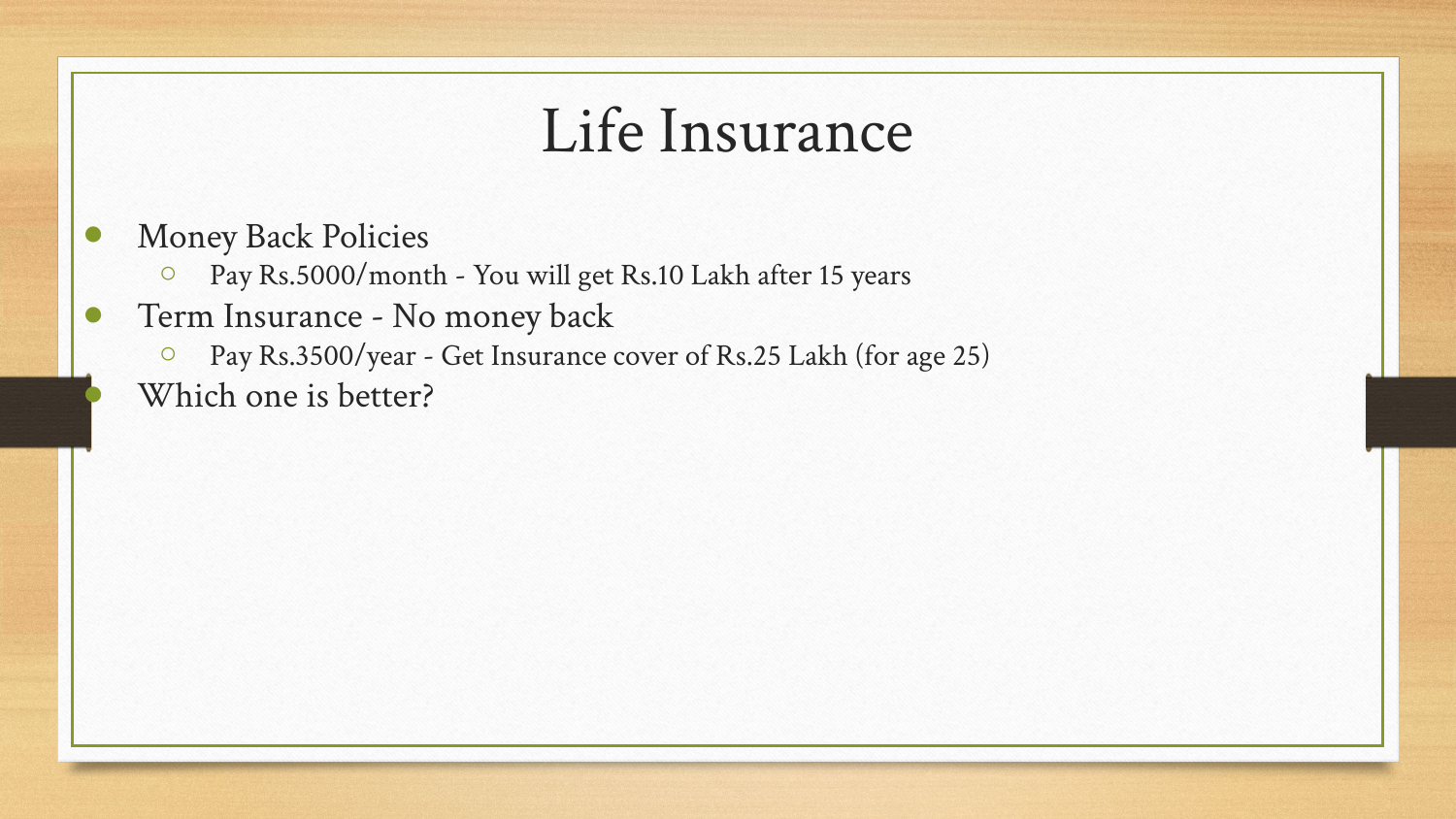

# Life Insurance
Money Back Policies
Pay Rs.5000/month - You will get Rs.10 Lakh after 15 years
Term Insurance - No money back
Pay Rs.3500/year - Get Insurance cover of Rs.25 Lakh (for age 25)
Which one is better?